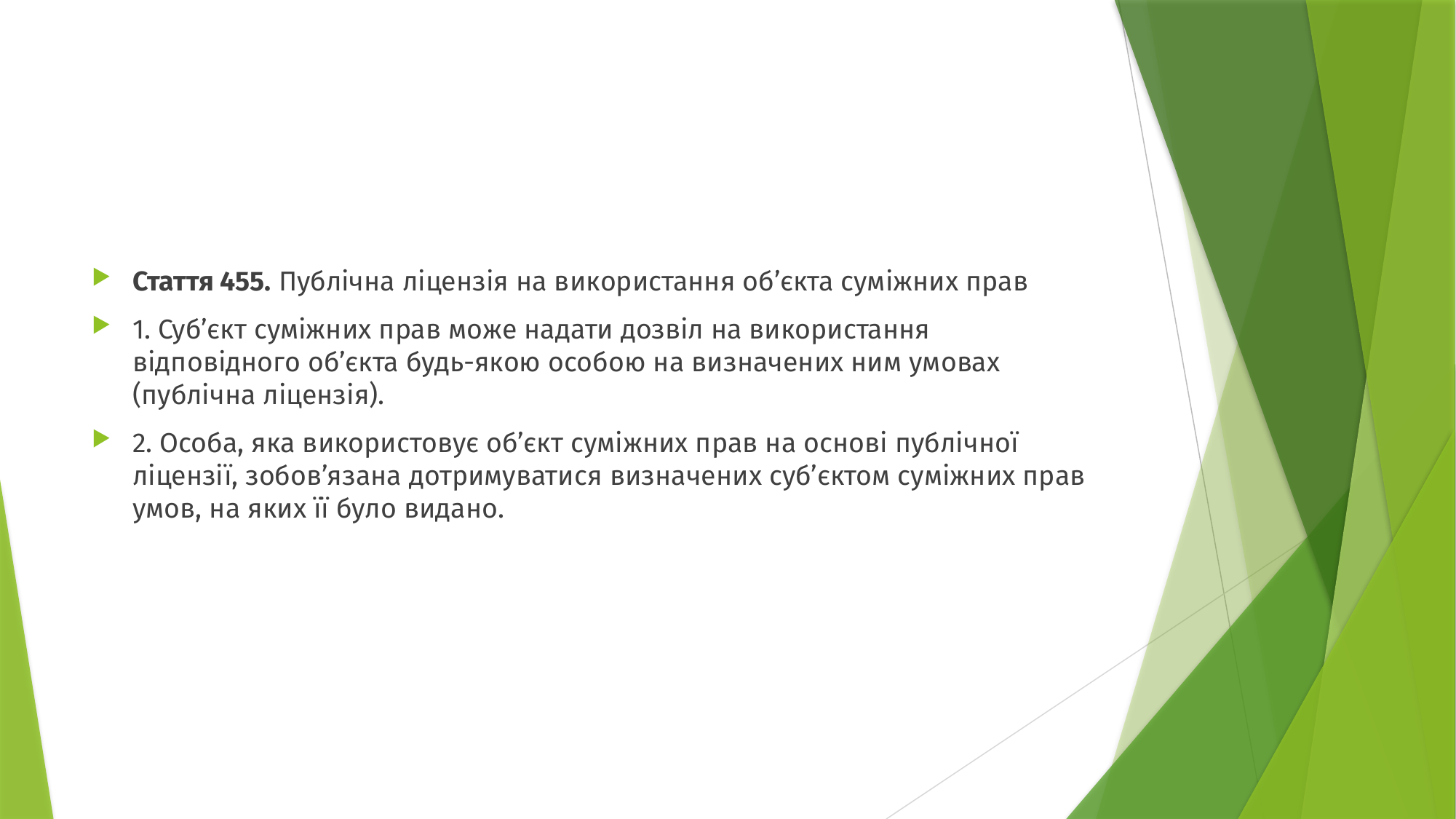

#
Стаття 455. Публічна ліцензія на використання об’єкта суміжних прав
1. Суб’єкт суміжних прав може надати дозвіл на використання відповідного об’єкта будь-якою особою на визначених ним умовах (публічна ліцензія).
2. Особа, яка використовує об’єкт суміжних прав на основі публічної ліцензії, зобов’язана дотримуватися визначених суб’єктом суміжних прав умов, на яких її було видано.